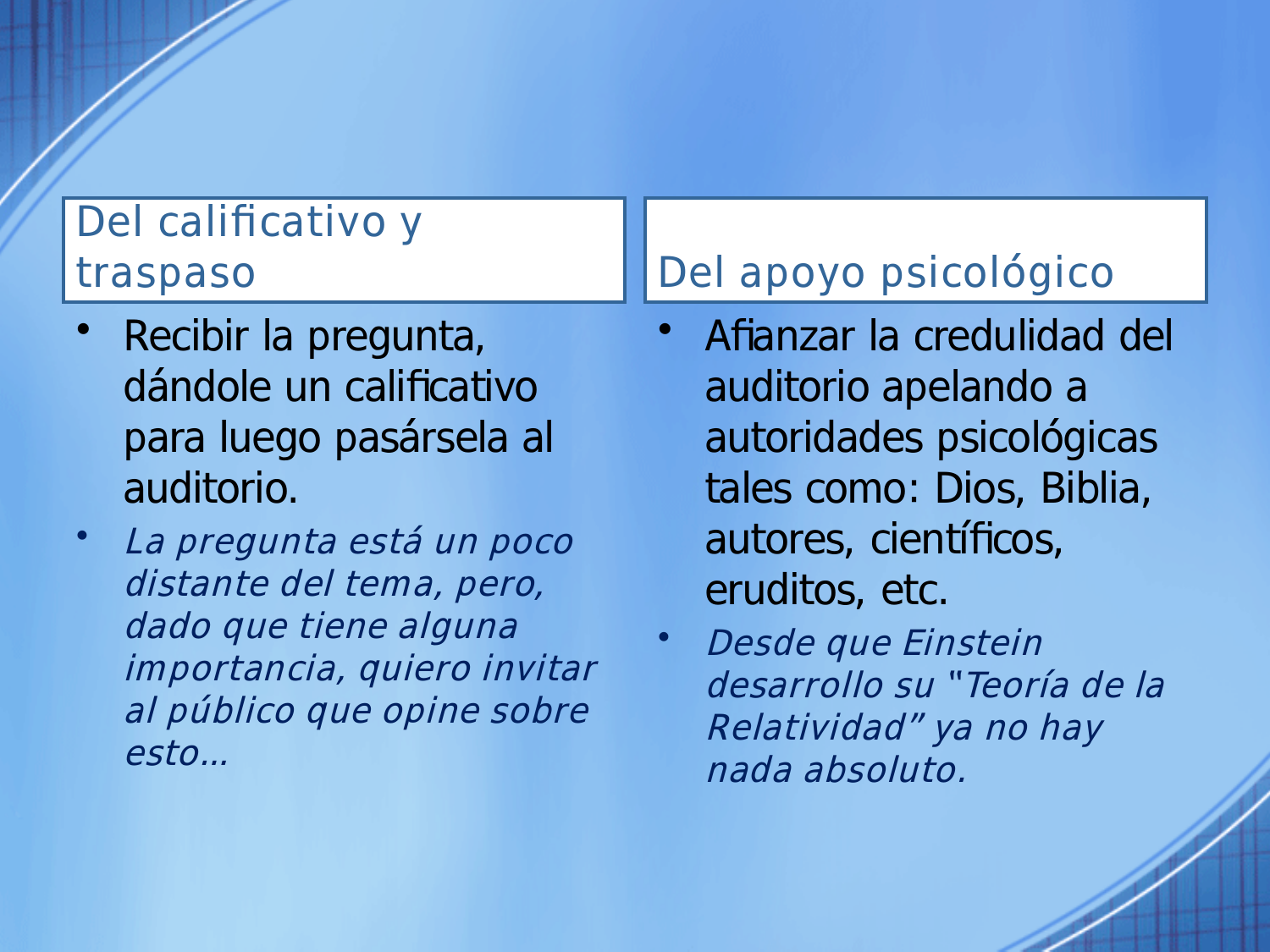

#
Del calificativo y traspaso
Del apoyo psicológico
Recibir la pregunta, dándole un calificativo para luego pasársela al auditorio.
La pregunta está un poco distante del tema, pero, dado que tiene alguna importancia, quiero invitar al público que opine sobre esto…
Afianzar la credulidad del auditorio apelando a autoridades psicológicas tales como: Dios, Biblia, autores, científicos, eruditos, etc.
Desde que Einstein desarrollo su “Teoría de la Relatividad” ya no hay nada absoluto.